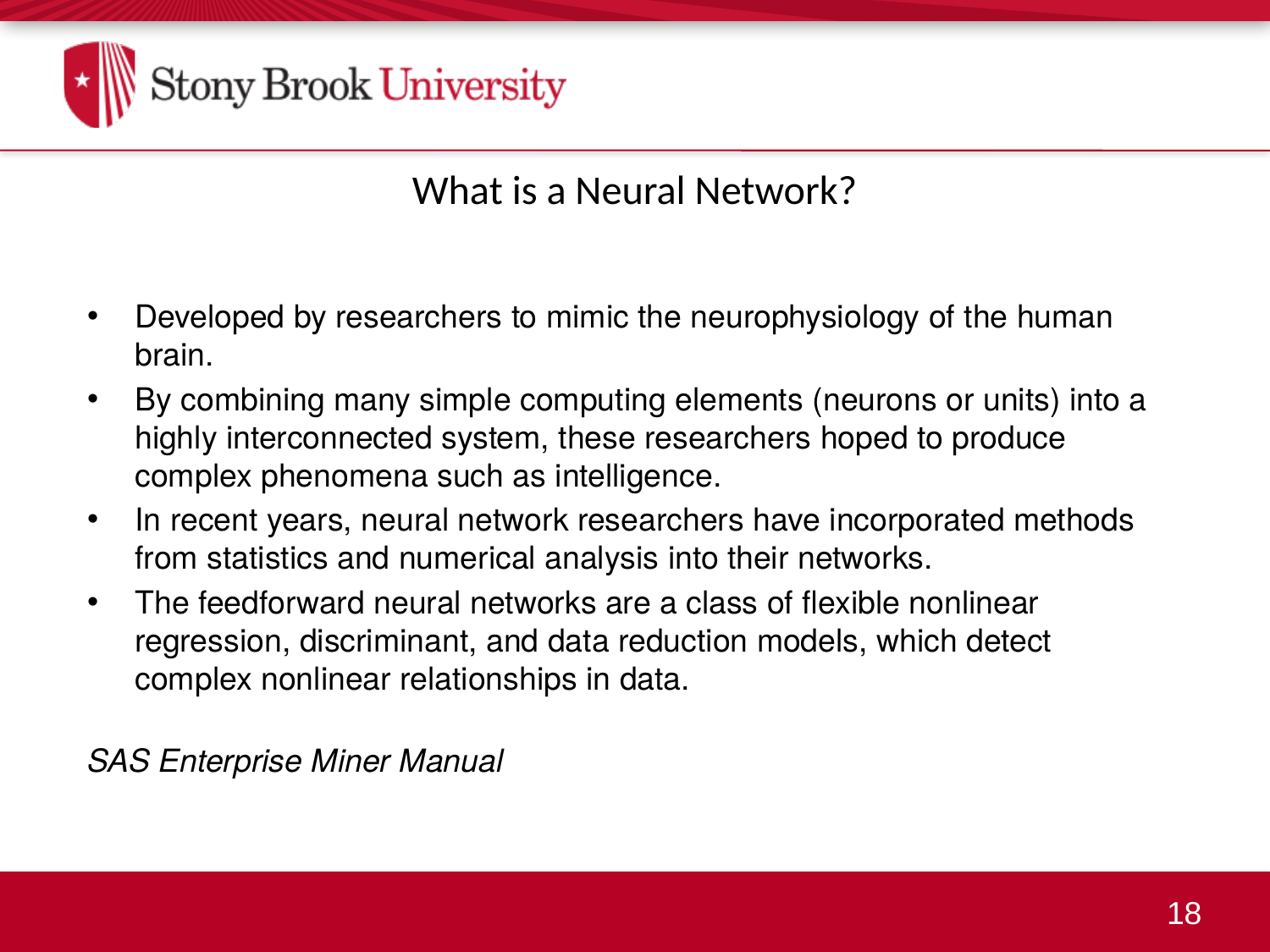

# What is a Neural Network?
Developed by researchers to mimic the neurophysiology of the human brain.
By combining many simple computing elements (neurons or units) into a highly interconnected system, these researchers hoped to produce complex phenomena such as intelligence.
In recent years, neural network researchers have incorporated methods from statistics and numerical analysis into their networks.
The feedforward neural networks are a class of flexible nonlinear regression, discriminant, and data reduction models, which detect complex nonlinear relationships in data.
SAS Enterprise Miner Manual